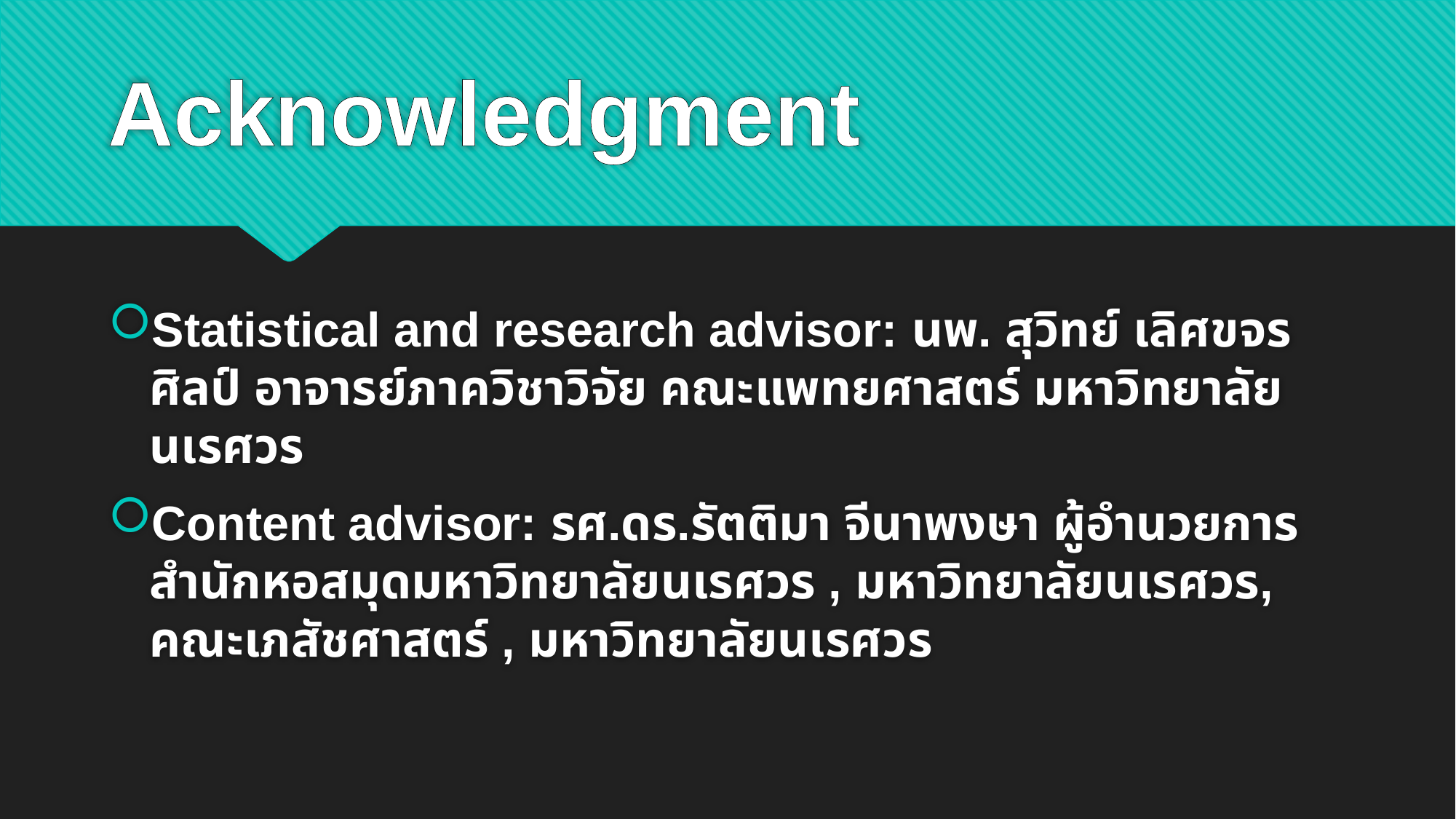

# Acknowledgment
Statistical and research advisor: นพ. สุวิทย์ เลิศขจรศิลป์ อาจารย์ภาควิชาวิจัย คณะแพทยศาสตร์ มหาวิทยาลัยนเรศวร
Content advisor: รศ.ดร.รัตติมา จีนาพงษา ผู้อำนวยการสำนักหอสมุดมหาวิทยาลัยนเรศวร , มหาวิทยาลัยนเรศวร, คณะเภสัชศาสตร์ , มหาวิทยาลัยนเรศวร